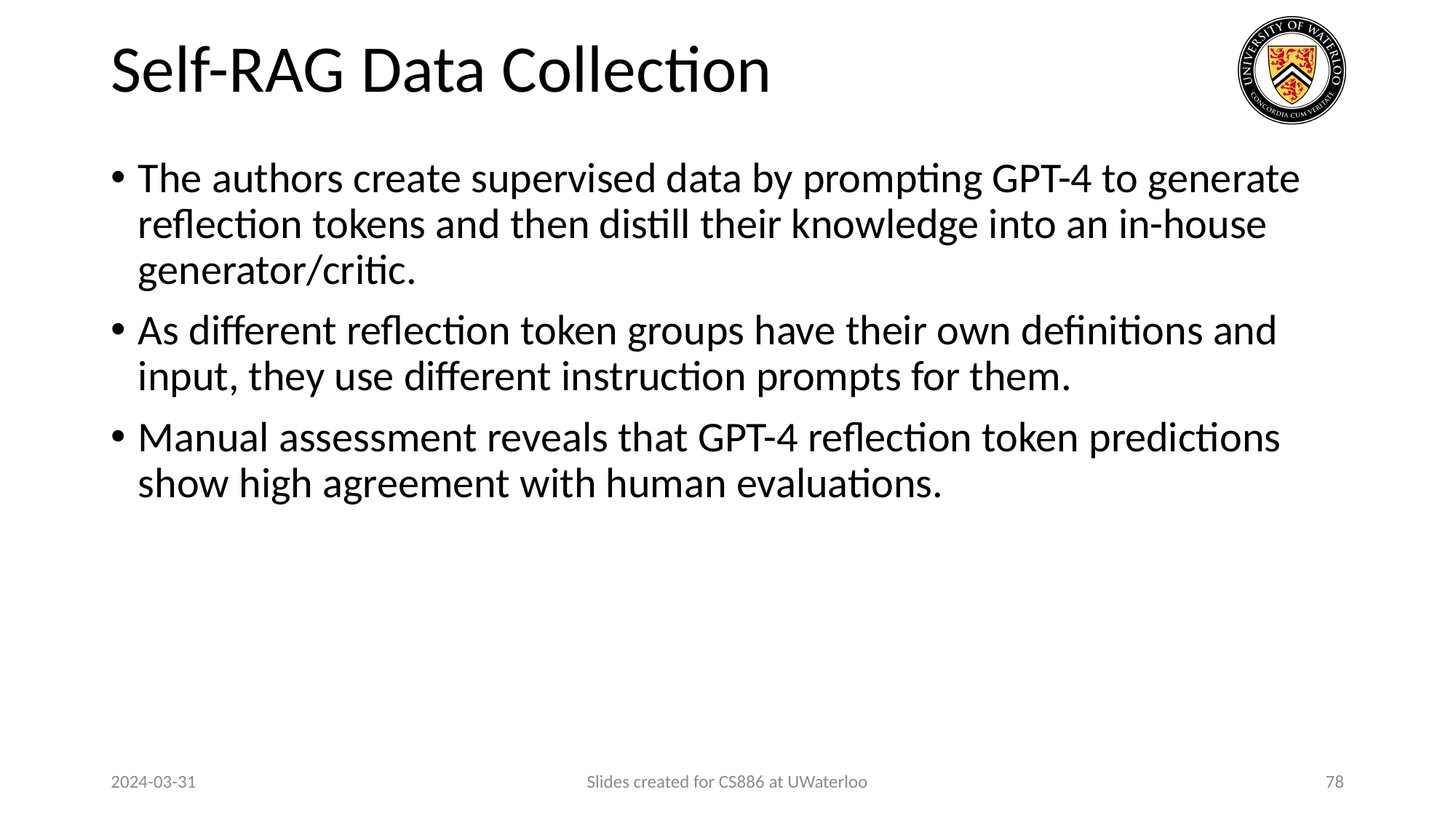

# Self-RAG Data Collection
The authors create supervised data by prompting GPT-4 to generate reflection tokens and then distill their knowledge into an in-house generator/critic.
As different reflection token groups have their own definitions and input, they use different instruction prompts for them.
Manual assessment reveals that GPT-4 reflection token predictions show high agreement with human evaluations.
2024-03-31
Slides created for CS886 at UWaterloo
78